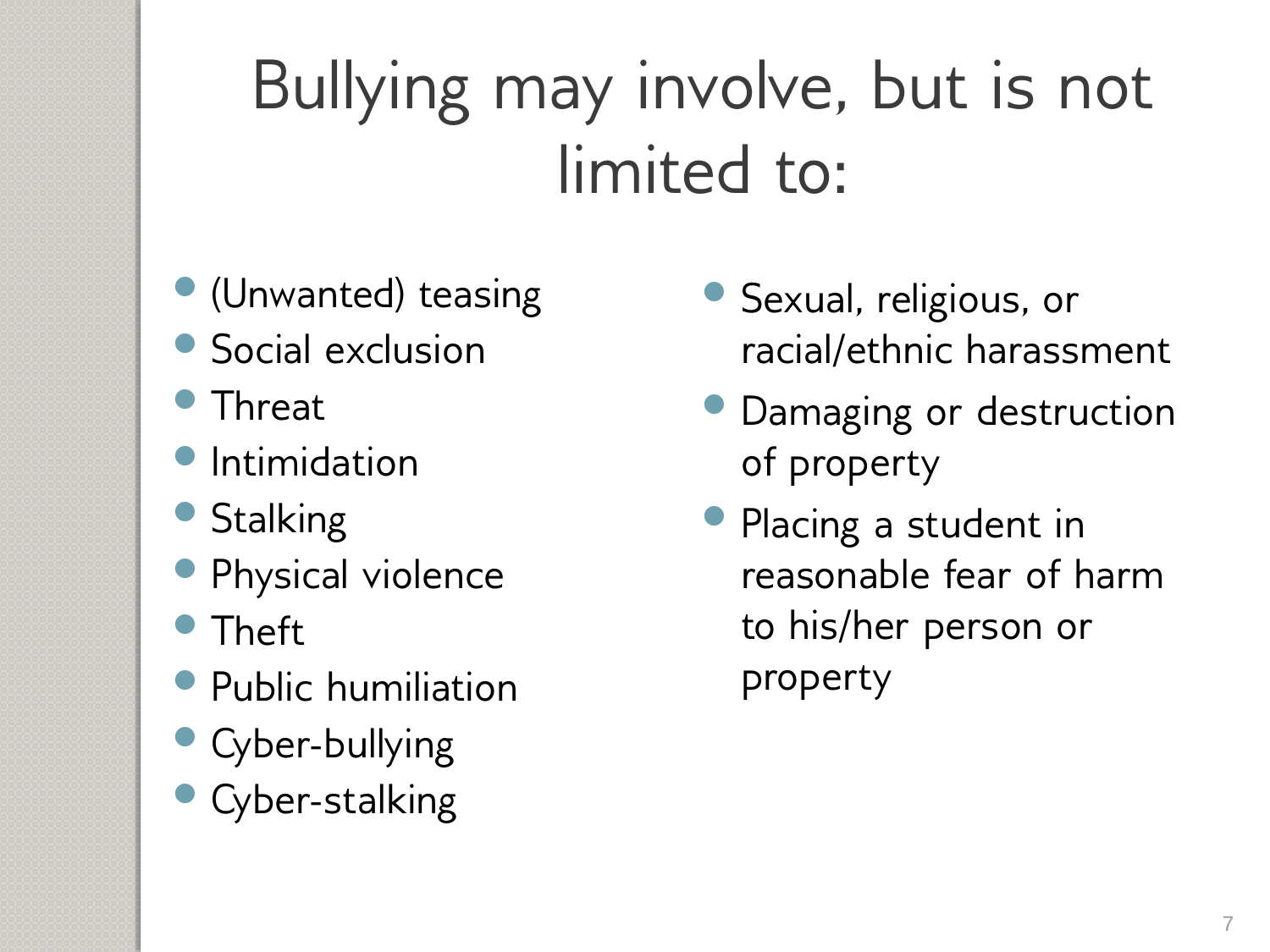

Bullying may involve, but is not limited to:
(Unwanted) teasing
Social exclusion
Threat
Intimidation
Stalking
Physical violence
Theft
Public humiliation
Cyber-bullying
Cyber-stalking

Sexual, religious, or racial/ethnic harassment
Damaging or destruction of property
Placing a student in reasonable fear of harm to his/her person or property
7